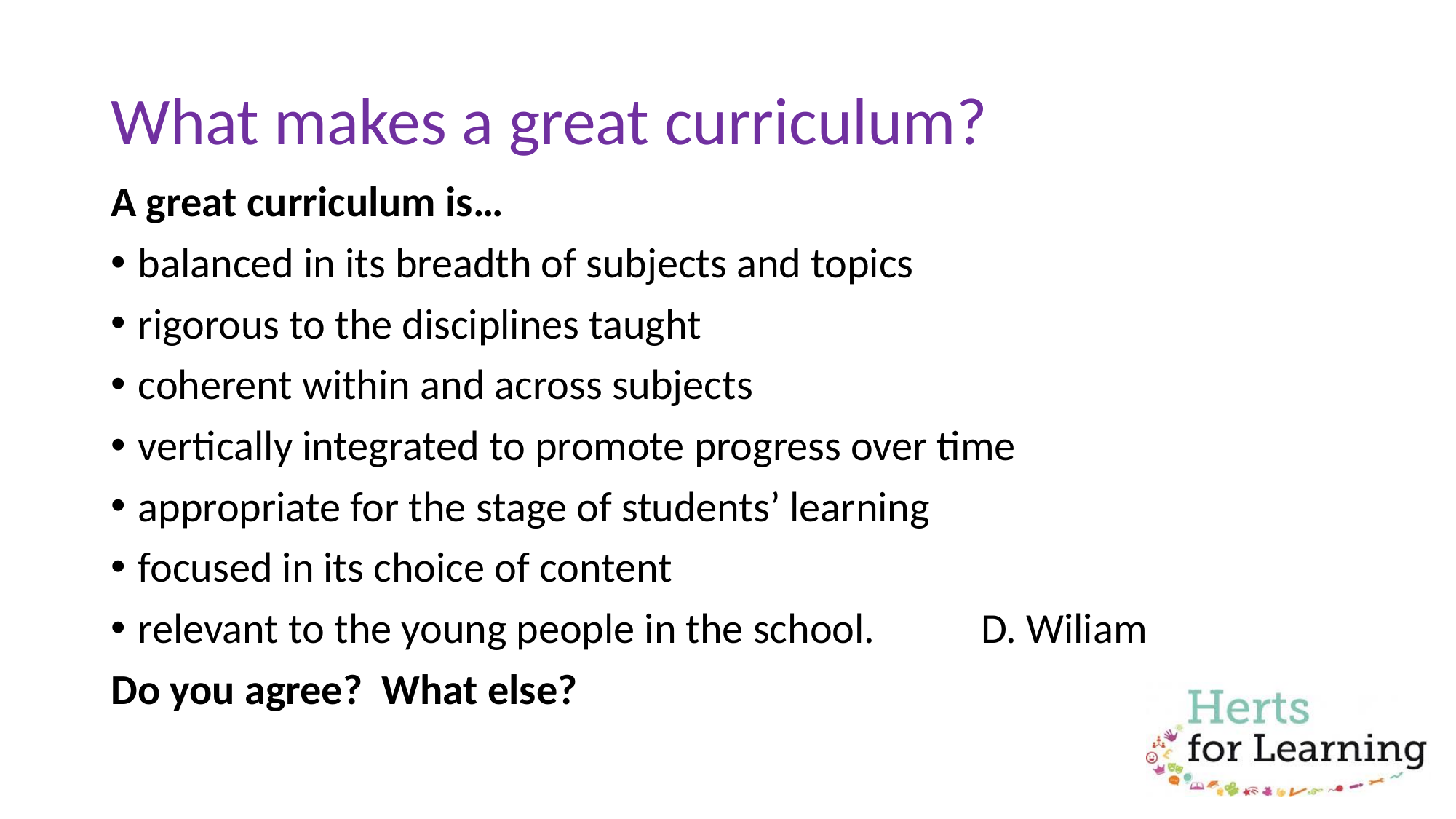

# What makes a great curriculum?
A great curriculum is…
balanced in its breadth of subjects and topics
rigorous to the disciplines taught
coherent within and across subjects
vertically integrated to promote progress over time
appropriate for the stage of students’ learning
focused in its choice of content
relevant to the young people in the school.           D. Wiliam
Do you agree?  What else?